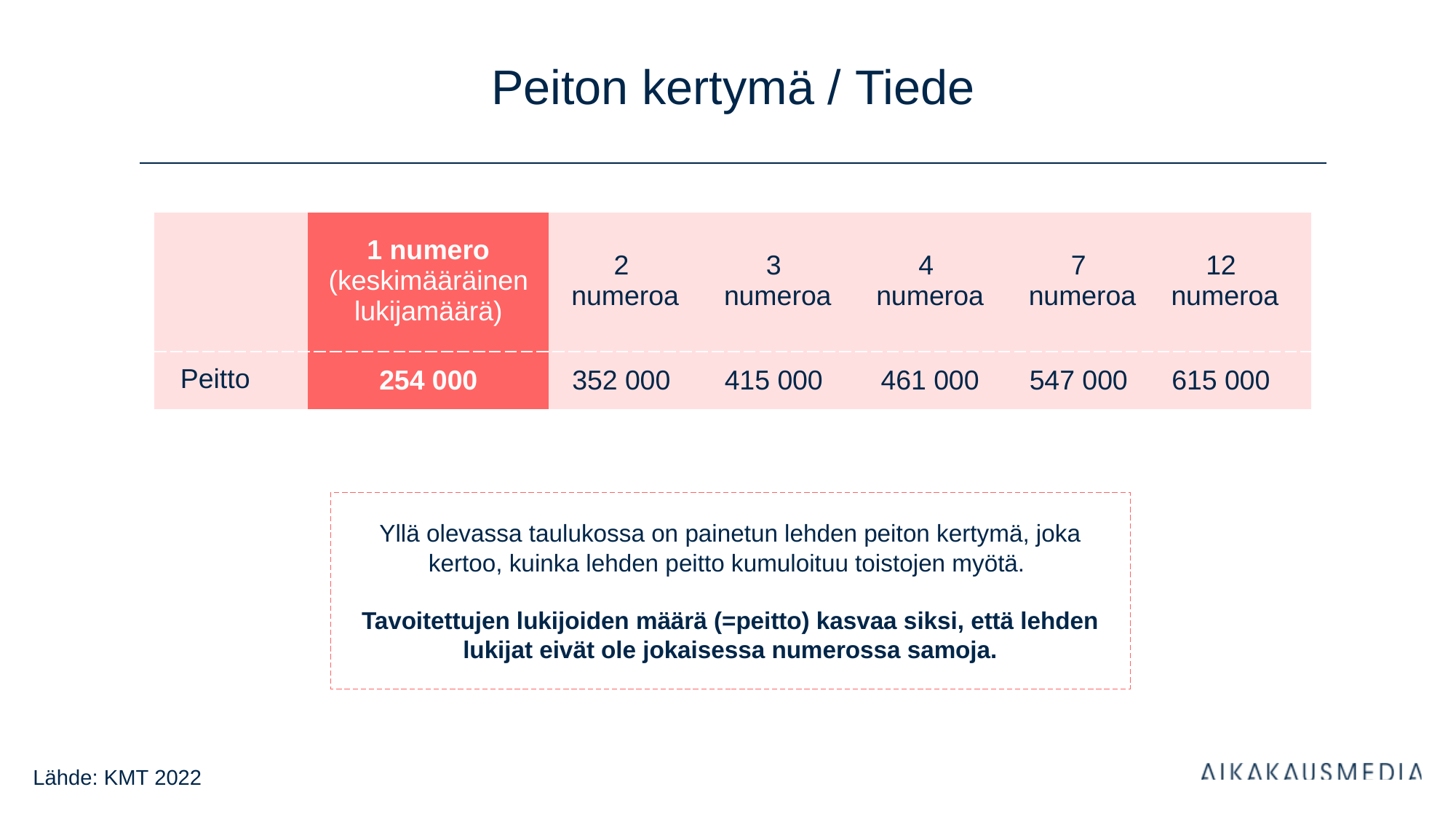

# Peiton kertymä / Tiede
|  | 1 numero (keskimääräinen lukijamäärä) | 2 numeroa | 3 numeroa | 4 numeroa | 7 numeroa | 12 numeroa |
| --- | --- | --- | --- | --- | --- | --- |
| Peitto | 254 000 | 352 000 | 415 000 | 461 000 | 547 000 | 615 000 |
Yllä olevassa taulukossa on painetun lehden peiton kertymä, joka kertoo, kuinka lehden peitto kumuloituu toistojen myötä.

Tavoitettujen lukijoiden määrä (=peitto) kasvaa siksi, että lehden lukijat eivät ole jokaisessa numerossa samoja.
Lähde: KMT 2022